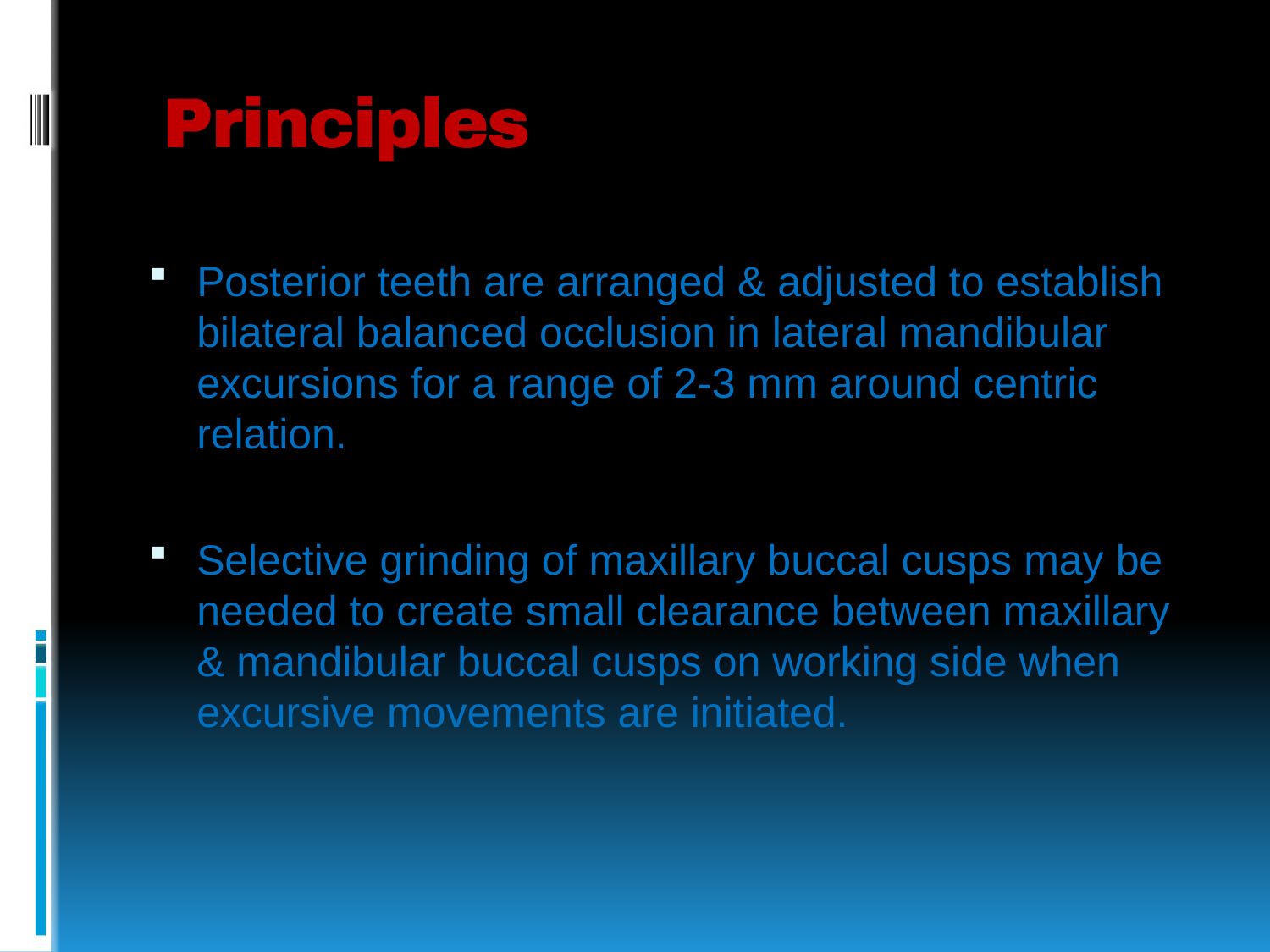

# Principles
Posterior teeth are arranged & adjusted to establish bilateral balanced occlusion in lateral mandibular excursions for a range of 2-3 mm around centric relation.

Selective grinding of maxillary buccal cusps may be needed to create small clearance between maxillary & mandibular buccal cusps on working side when excursive movements are initiated.